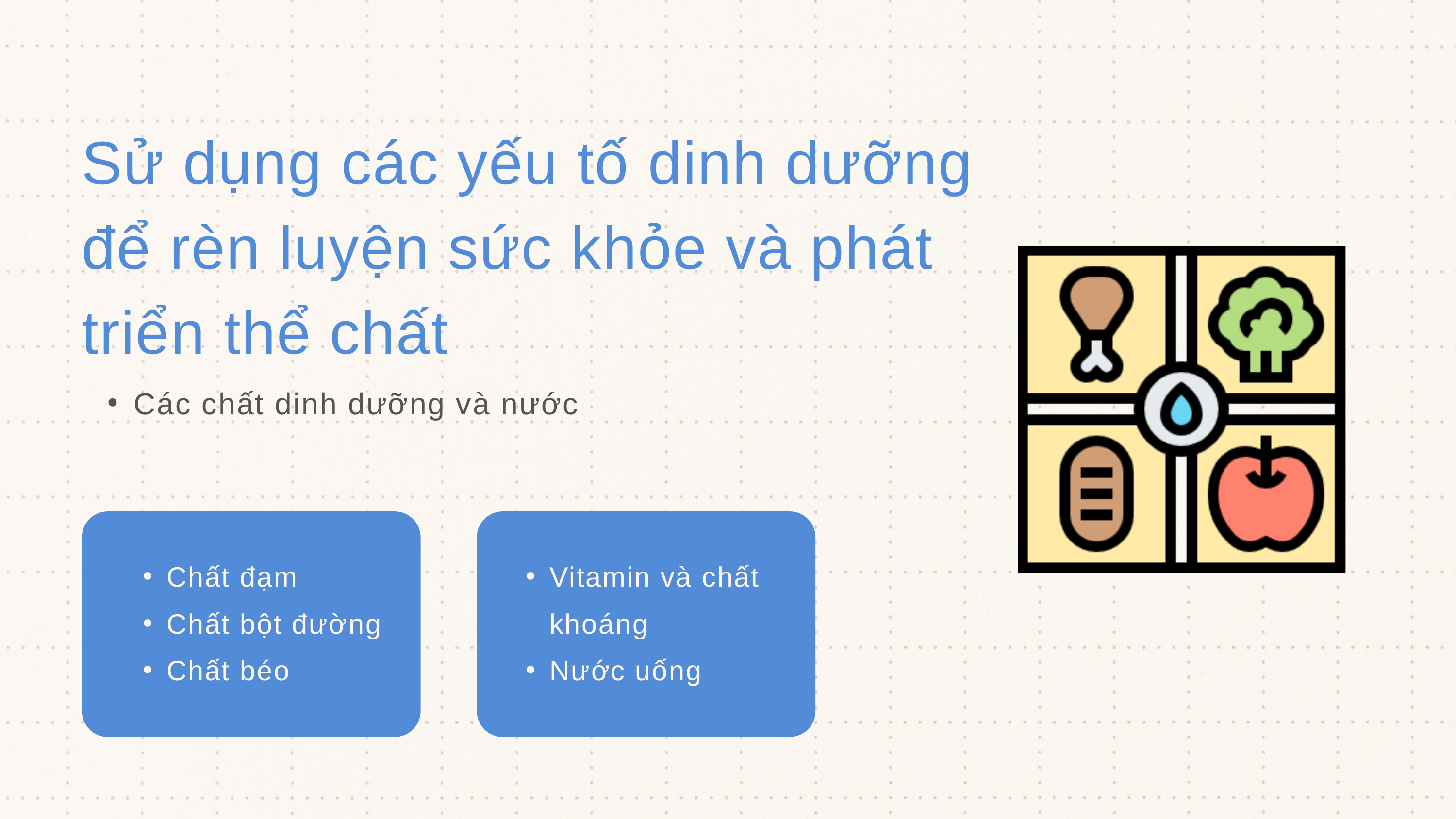

Sử dụng các yếu tố dinh dưỡng để rèn luyện sức khỏe và phát triển thể chất

Các chất dinh dưỡng và nước

Chất đạm
Chất bột đường
Chất béo
Vitamin và chất khoáng
Nước uống